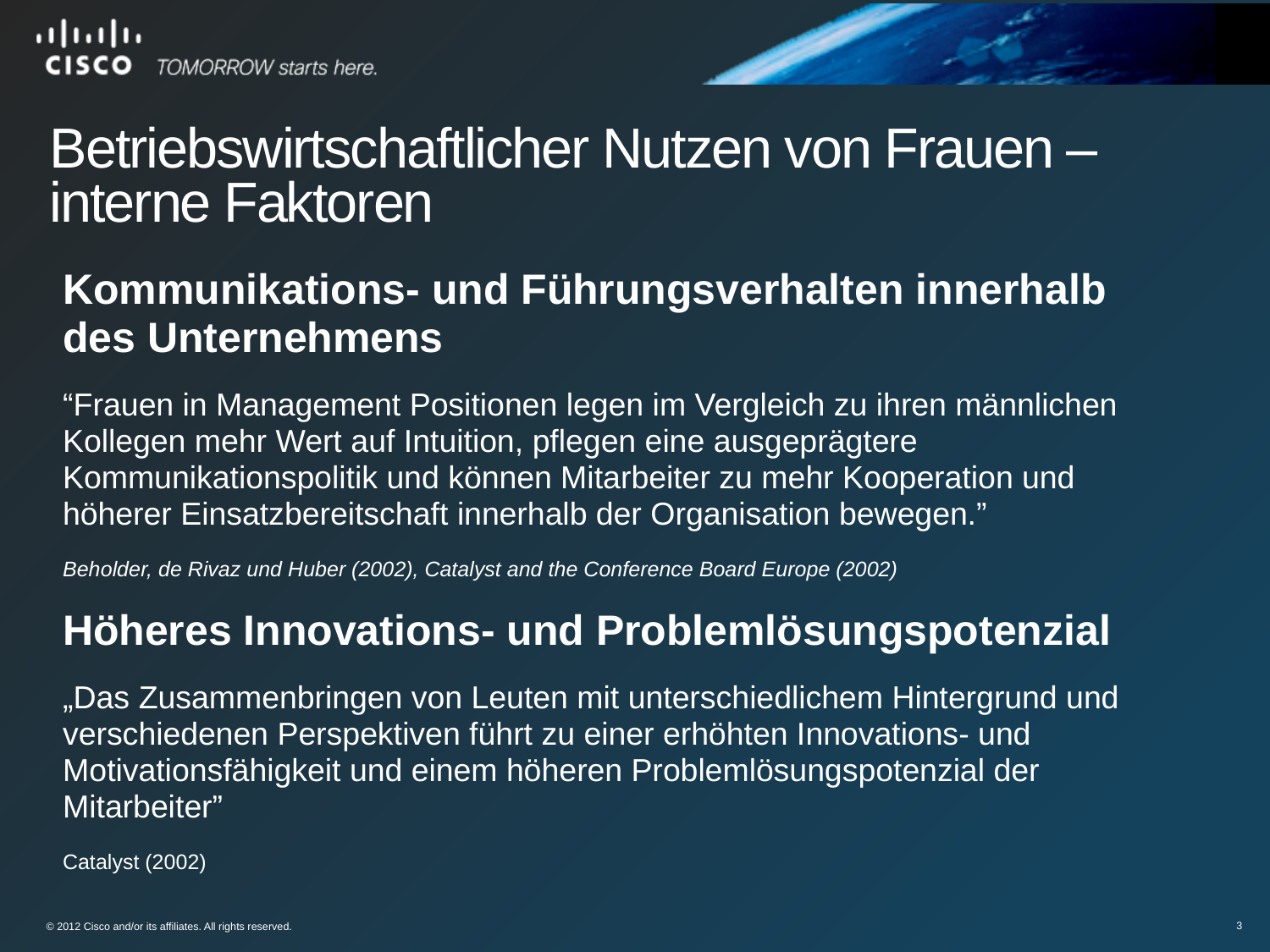

Betriebswirtschaftlicher Nutzen von Frauen –
interne Faktoren
Kommunikations- und Führungsverhalten innerhalb des Unternehmens
“Frauen in Management Positionen legen im Vergleich zu ihren männlichen Kollegen mehr Wert auf Intuition, pflegen eine ausgeprägtere Kommunikationspolitik und können Mitarbeiter zu mehr Kooperation und höherer Einsatzbereitschaft innerhalb der Organisation bewegen.”
Beholder, de Rivaz und Huber (2002), Catalyst and the Conference Board Europe (2002)
Höheres Innovations- und Problemlösungspotenzial
„Das Zusammenbringen von Leuten mit unterschiedlichem Hintergrund und verschiedenen Perspektiven führt zu einer erhöhten Innovations- und Motivationsfähigkeit und einem höheren Problemlösungspotenzial der Mitarbeiter”
Catalyst (2002)